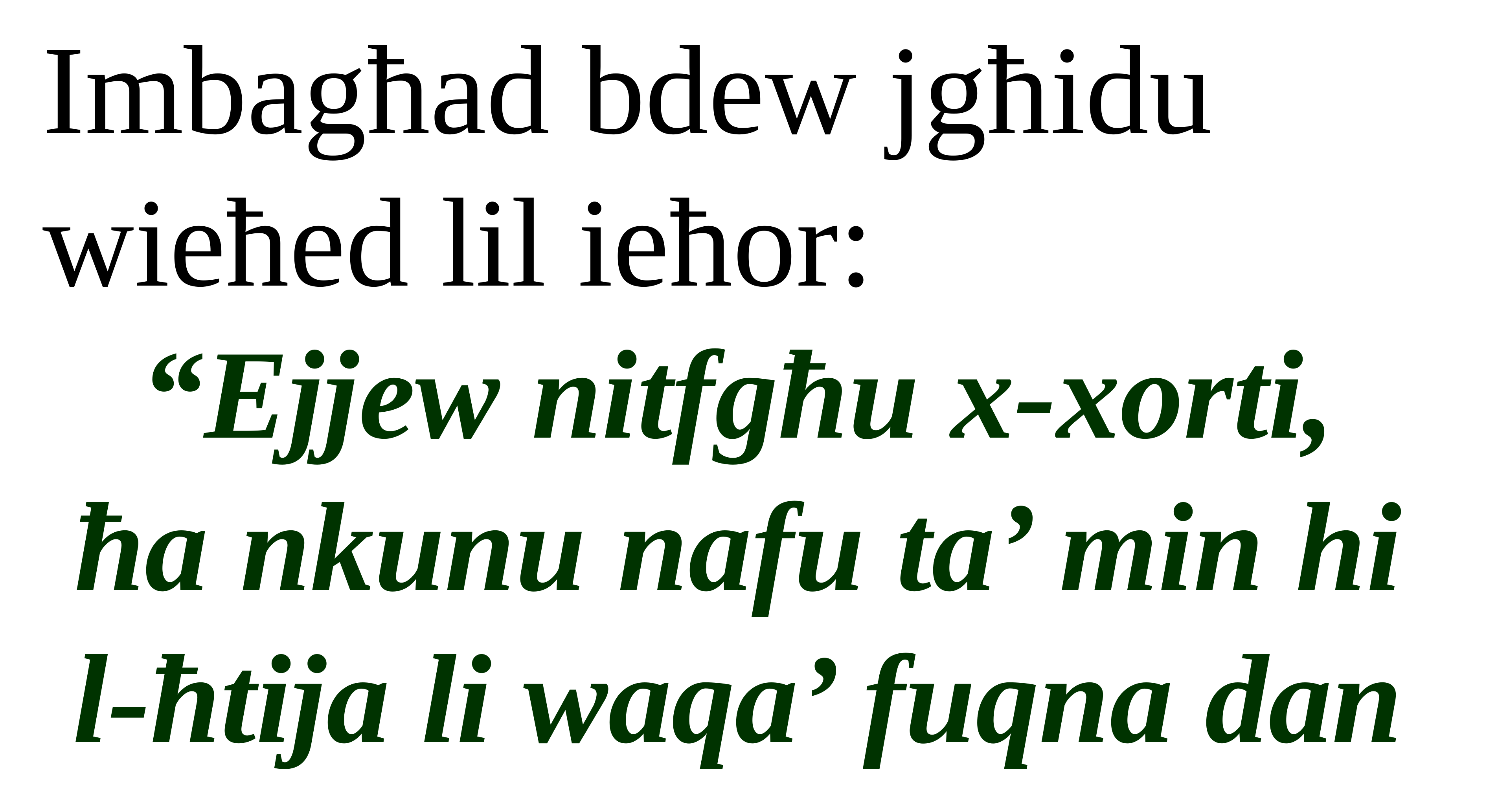

Imbagħad bdew jgħidu wieħed lil ieħor:
“Ejjew nitfgħu x-xorti,
ħa nkunu nafu ta’ min hi
l-ħtija li waqa’ fuqna dan